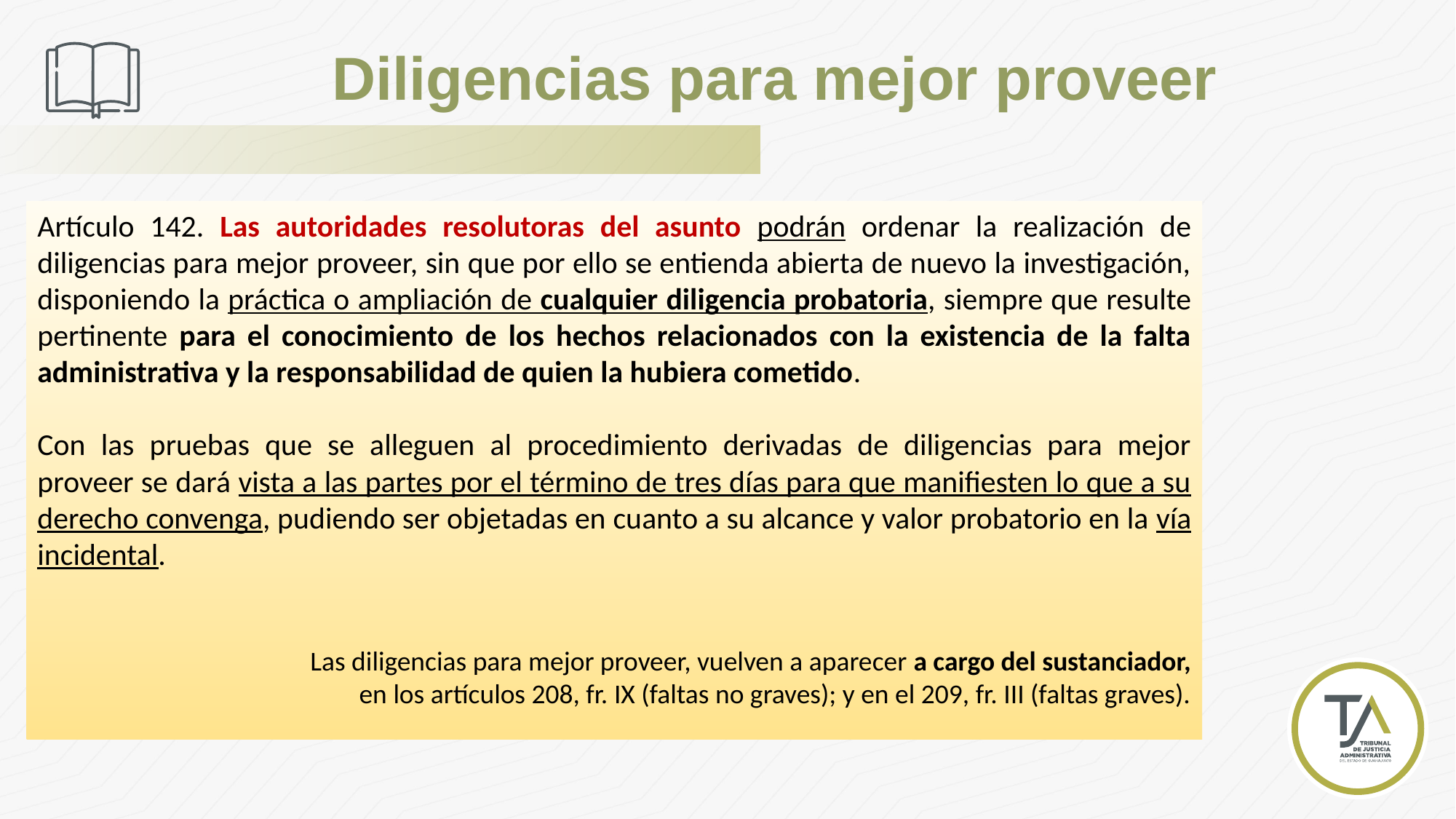

Diligencias para mejor proveer

Artículo 142. Las autoridades resolutoras del asunto podrán ordenar la realización de diligencias para mejor proveer, sin que por ello se entienda abierta de nuevo la investigación, disponiendo la práctica o ampliación de cualquier diligencia probatoria, siempre que resulte pertinente para el conocimiento de los hechos relacionados con la existencia de la falta administrativa y la responsabilidad de quien la hubiera cometido.

Con las pruebas que se alleguen al procedimiento derivadas de diligencias para mejor proveer se dará vista a las partes por el término de tres días para que manifiesten lo que a su derecho convenga, pudiendo ser objetadas en cuanto a su alcance y valor probatorio en la vía incidental.

Las diligencias para mejor proveer, vuelven a aparecer a cargo del sustanciador,
 en los artículos 208, fr. IX (faltas no graves); y en el 209, fr. III (faltas graves).